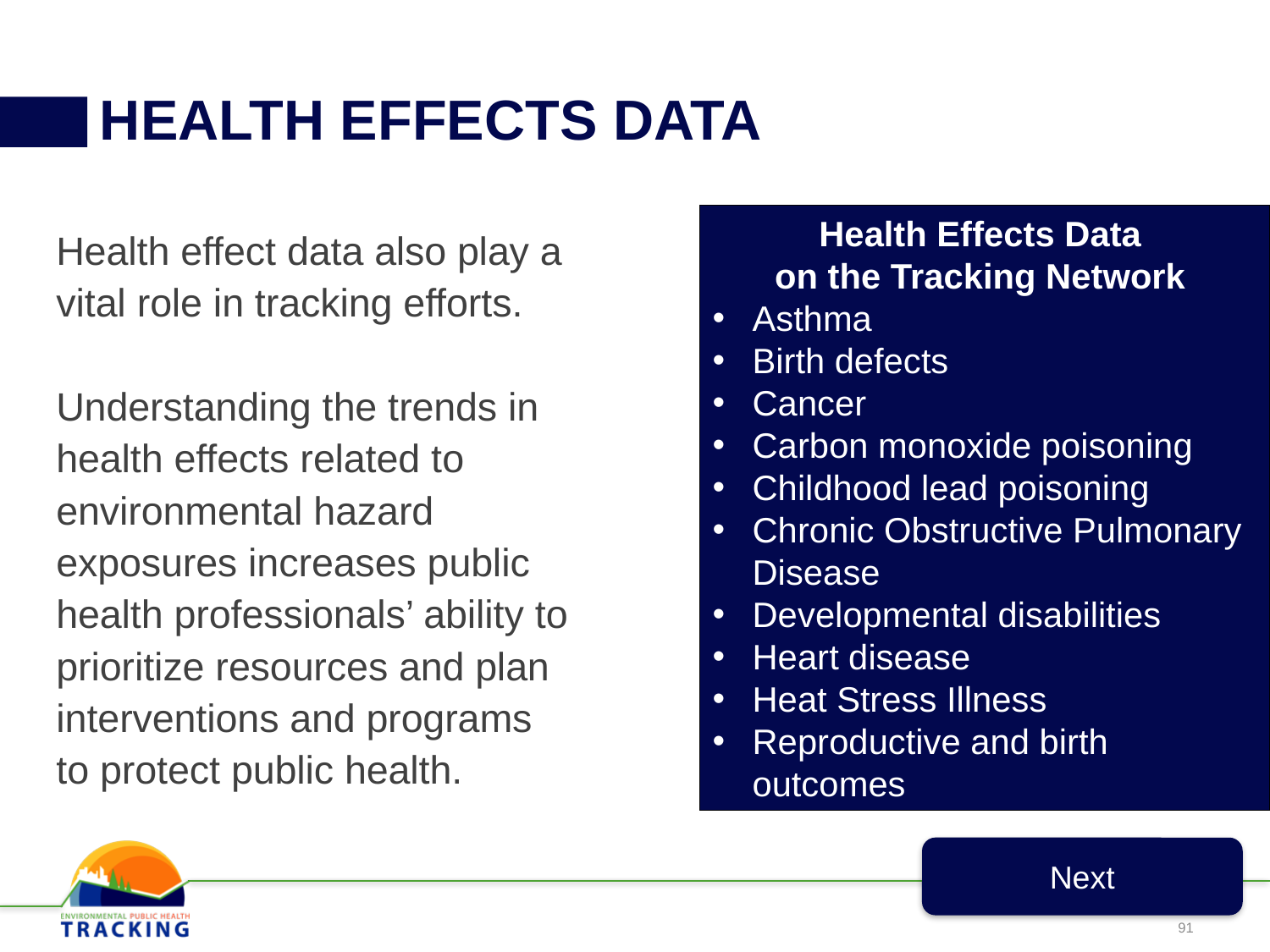

# HEALTH EFFECTS DATA

Health Effects Data
on the Tracking Network
Asthma
Birth defects
Cancer
Carbon monoxide poisoning
Childhood lead poisoning
Chronic Obstructive Pulmonary Disease
Developmental disabilities
Heart disease
Heat Stress Illness
Reproductive and birth outcomes
Health effect data also play a vital role in tracking efforts.

Understanding the trends in health effects related to environmental hazard exposures increases public health professionals’ ability to prioritize resources and plan interventions and programs to protect public health.

Next
91